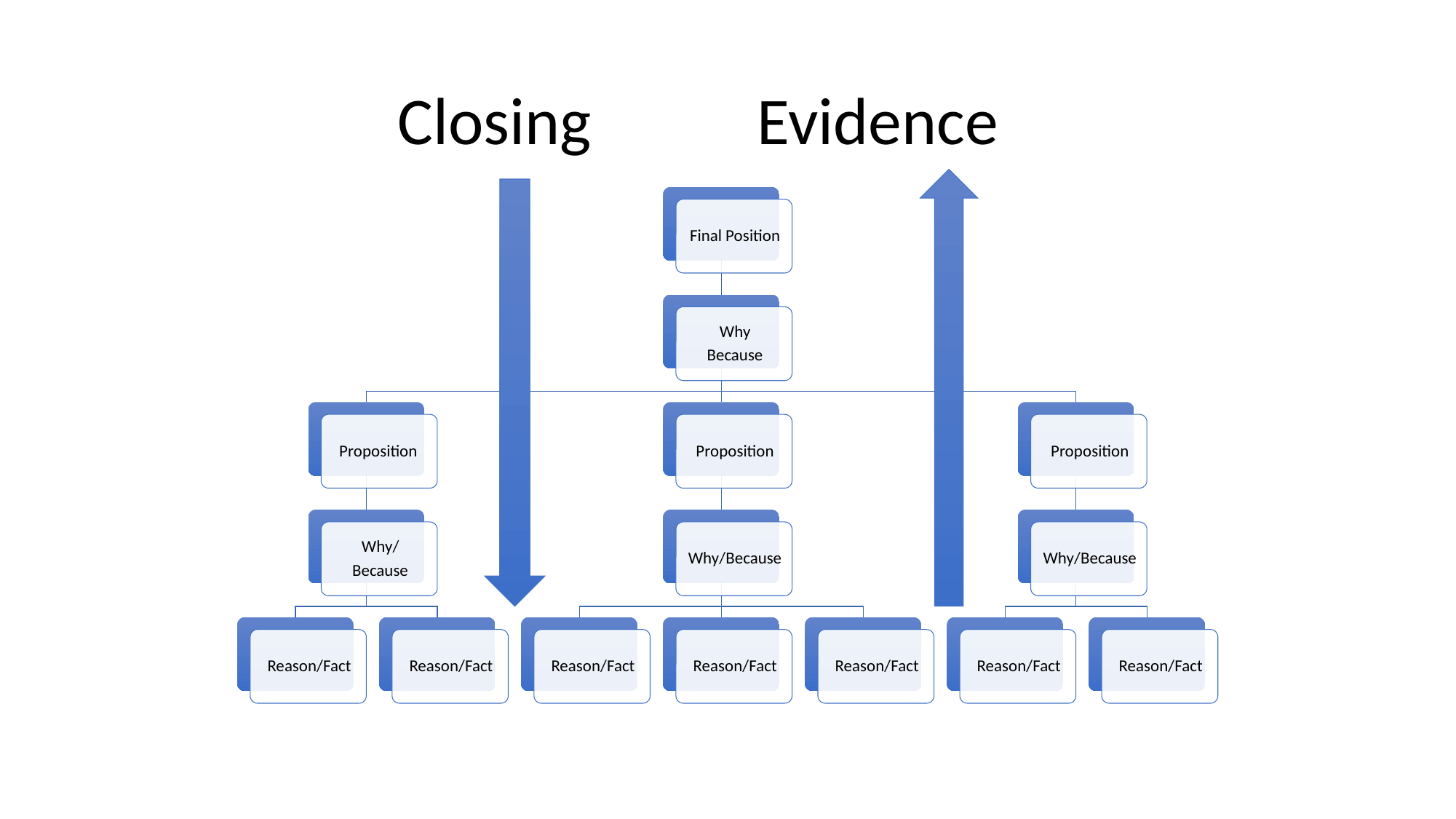

# Closing           Evidence
Final Position
Why
Because
Proposition
Why/
Because
Reason/Fact
Reason/Fact
Proposition
Why/Because
Reason/Fact
Reason/Fact
Reason/Fact
Proposition
Why/Because
Reason/Fact
Reason/Fact